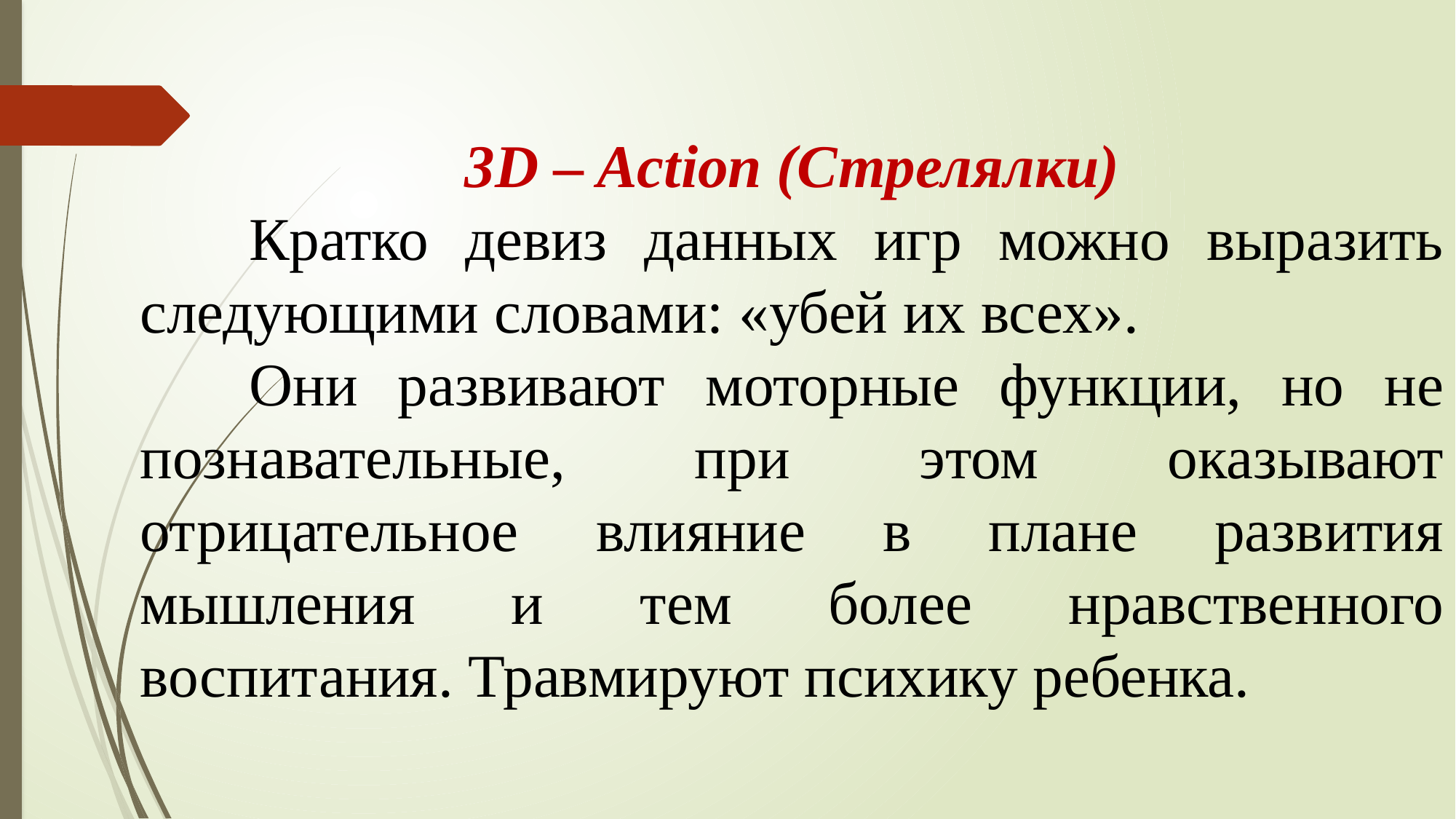

3D – Action (Стрелялки)
	Кратко девиз данных игр можно выразить следующими словами: «убей их всех».
	Они развивают моторные функции, но не познавательные, при этом оказывают отрицательное влияние в плане развития мышления и тем более нравственного воспитания. Травмируют психику ребенка.